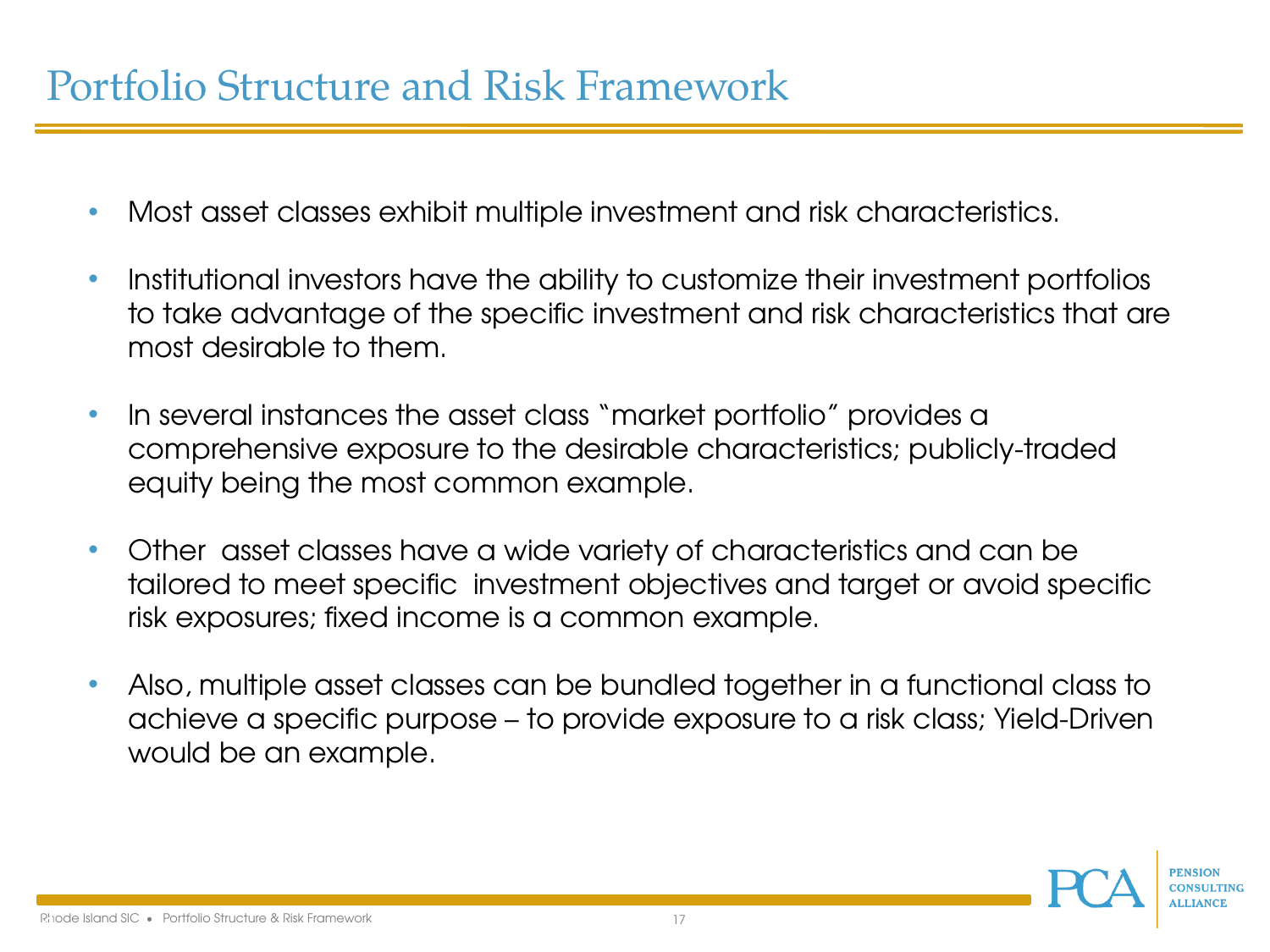

Portfolio Structure and Risk Framework

Most asset classes exhibit multiple investment and risk characteristics.

Institutional investors have the ability to customize their investment portfolios to take advantage of the specific investment and risk characteristics that are most desirable to them.

In several instances the asset class “market portfolio” provides a comprehensive exposure to the desirable characteristics; publicly-traded equity being the most common example.

Other  asset classes have a wide variety of characteristics and can be tailored to meet specific  investment objectives and target or avoid specific risk exposures; fixed income is a common example.

Also, multiple asset classes can be bundled together in a functional class to achieve a specific purpose – to provide exposure to a risk class; Yield-Driven would be an example.